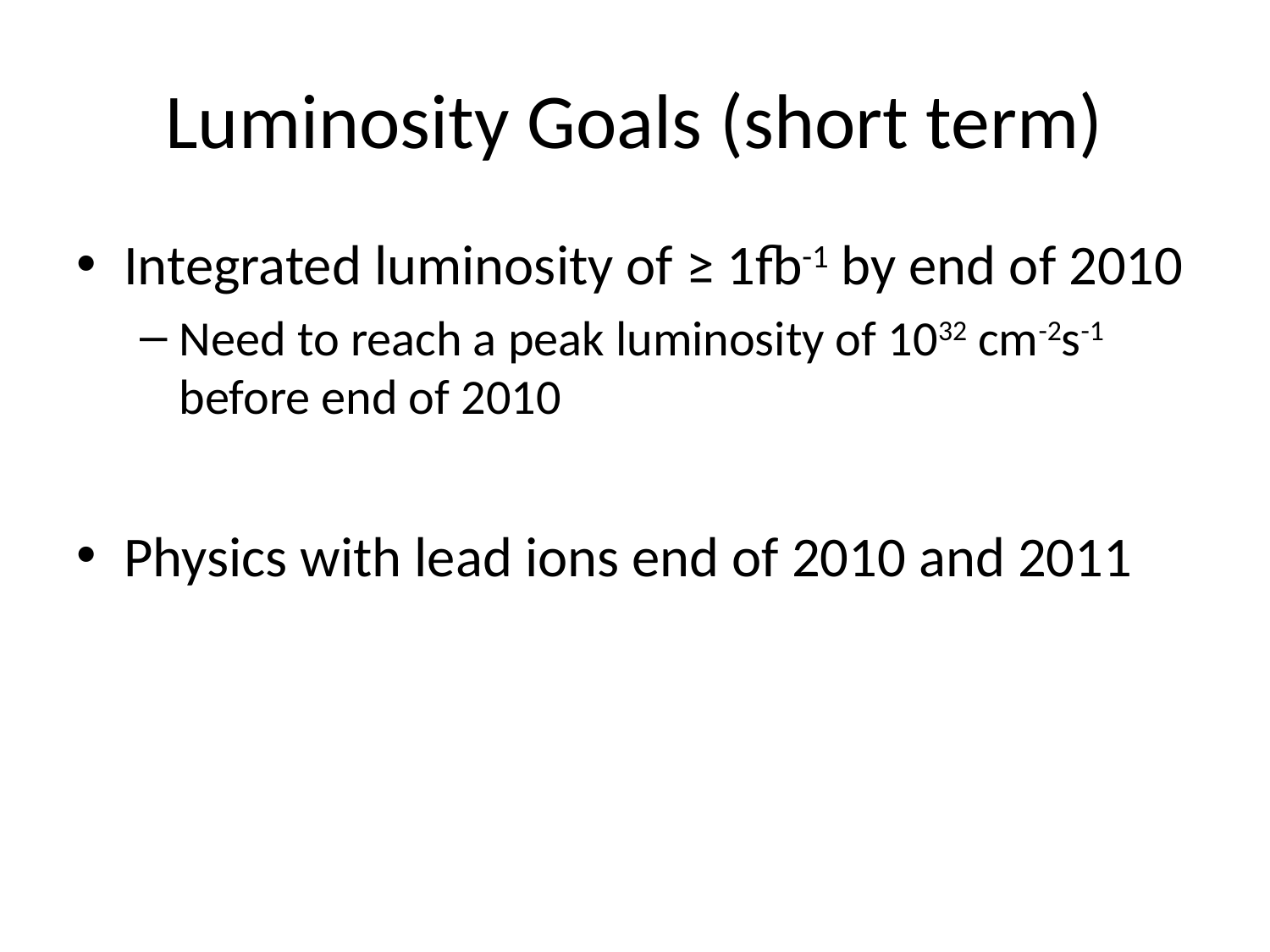

# Luminosity Goals (short term)
Integrated luminosity of ≥ 1fb-1 by end of 2010
Need to reach a peak luminosity of 1032 cm-2s-1 before end of 2010

Physics with lead ions end of 2010 and 2011